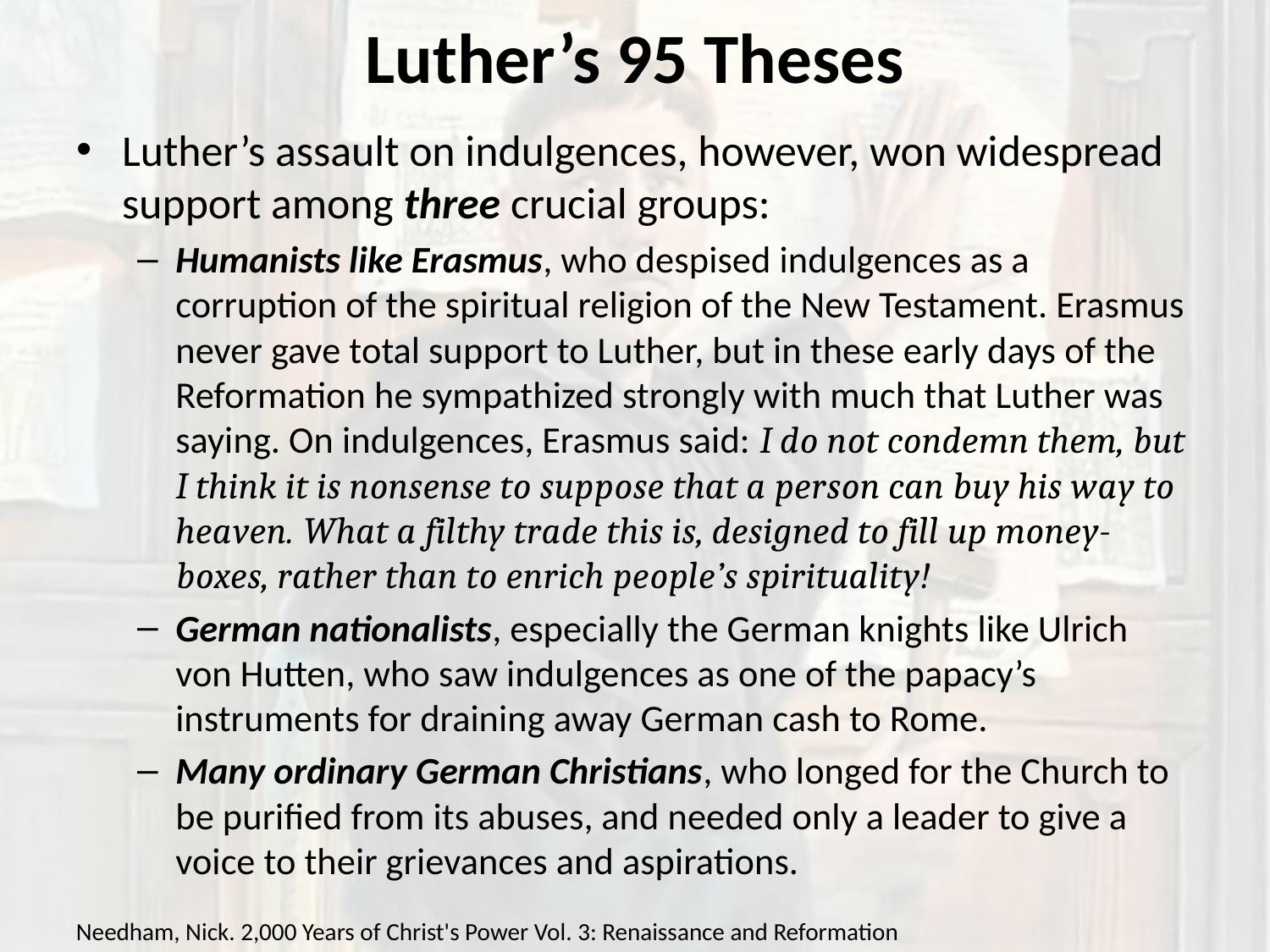

# Luther’s 95 Theses
Luther’s assault on indulgences, however, won widespread support among three crucial groups:
Humanists like Erasmus, who despised indulgences as a corruption of the spiritual religion of the New Testament. Erasmus never gave total support to Luther, but in these early days of the Reformation he sympathized strongly with much that Luther was saying. On indulgences, Erasmus said: I do not condemn them, but I think it is nonsense to suppose that a person can buy his way to heaven. What a filthy trade this is, designed to fill up money-boxes, rather than to enrich people’s spirituality!
German nationalists, especially the German knights like Ulrich von Hutten, who saw indulgences as one of the papacy’s instruments for draining away German cash to Rome.
Many ordinary German Christians, who longed for the Church to be purified from its abuses, and needed only a leader to give a voice to their grievances and aspirations.

Needham, Nick. 2,000 Years of Christ's Power Vol. 3: Renaissance and Reformation